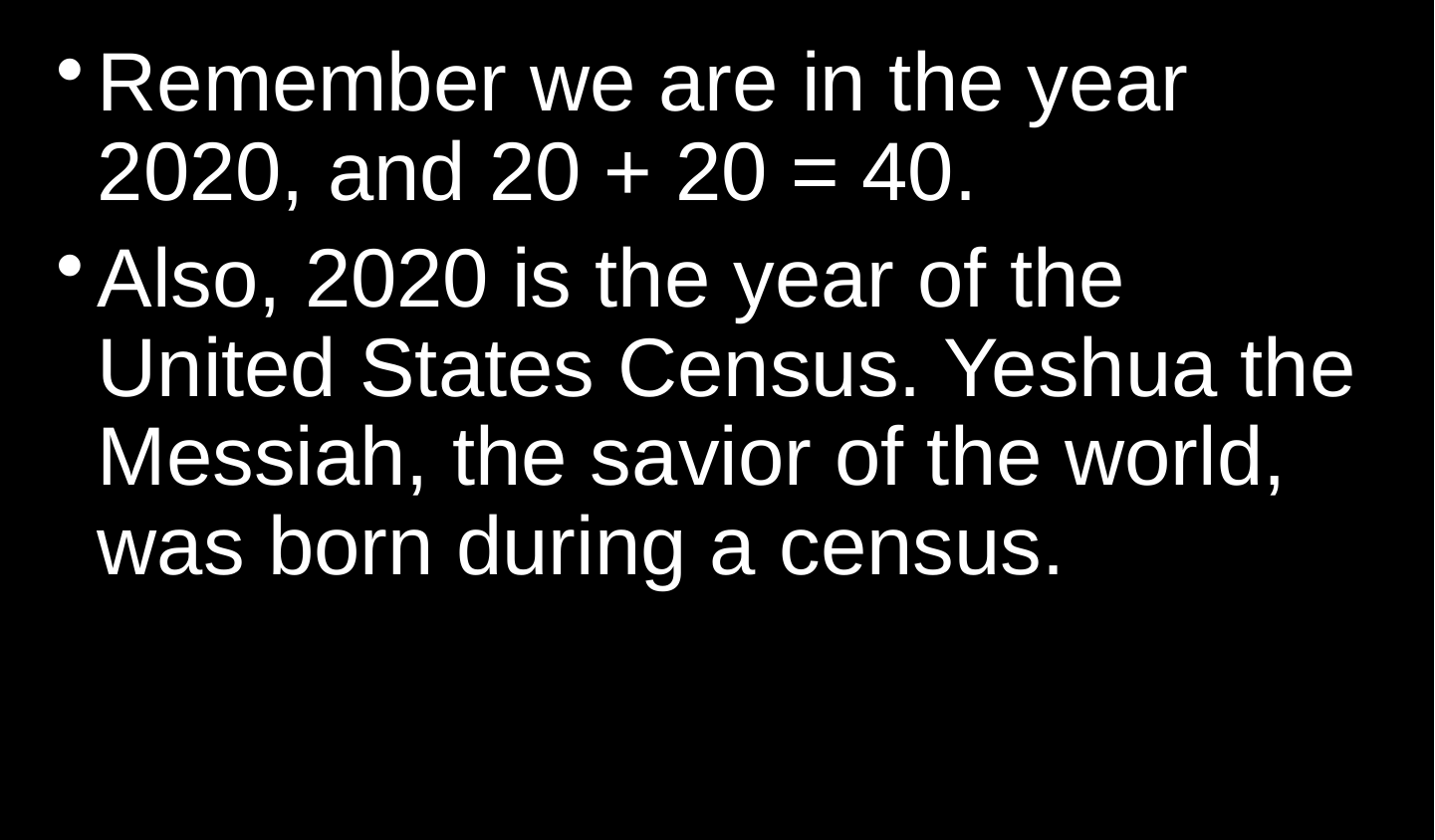

Remember we are in the year 2020, and 20 + 20 = 40.
Also, 2020 is the year of the United States Census. Yeshua the Messiah, the savior of the world, was born during a census.